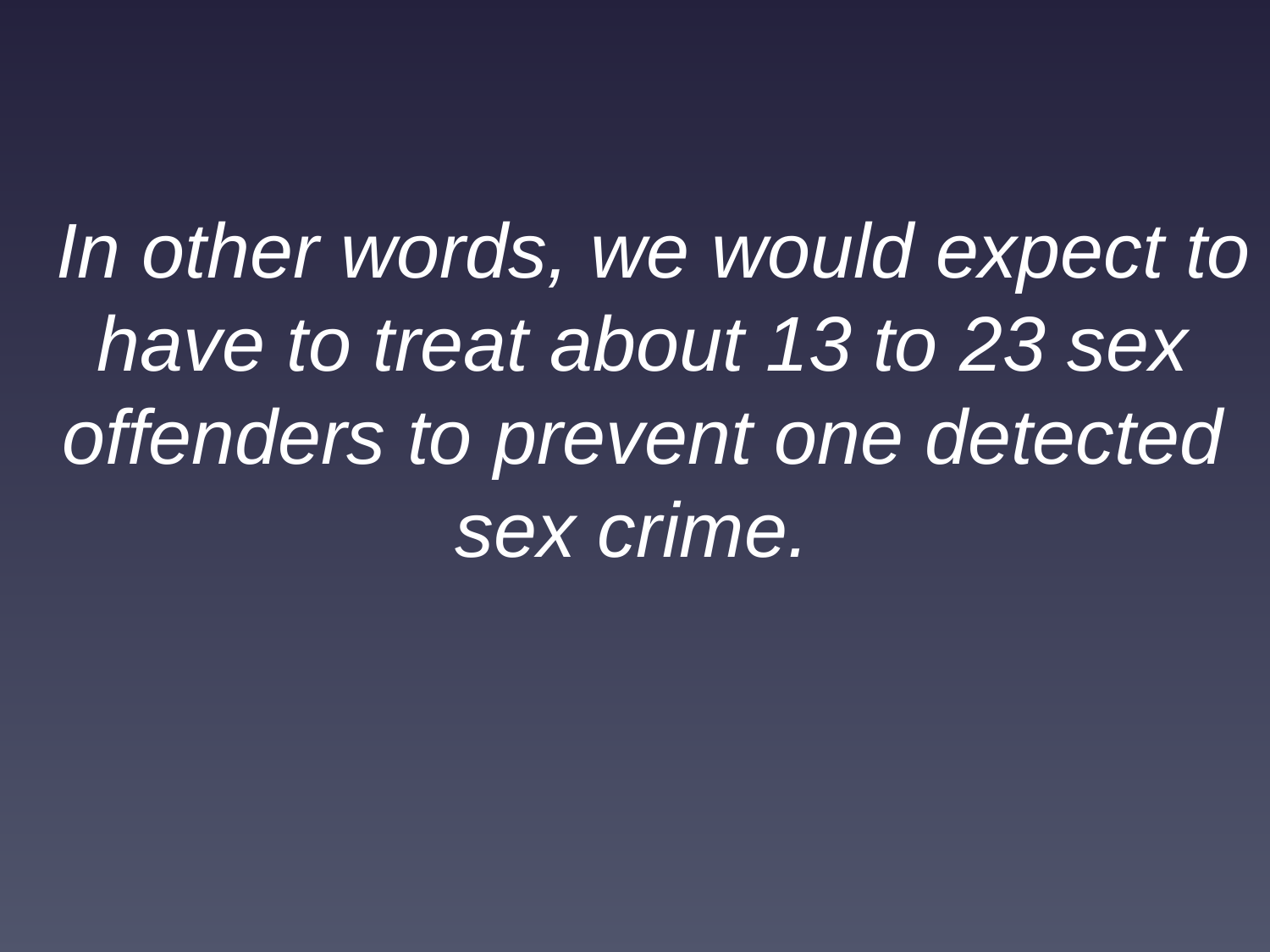

# In other words, we would expect to have to treat about 13 to 23 sex offenders to prevent one detected sex crime.